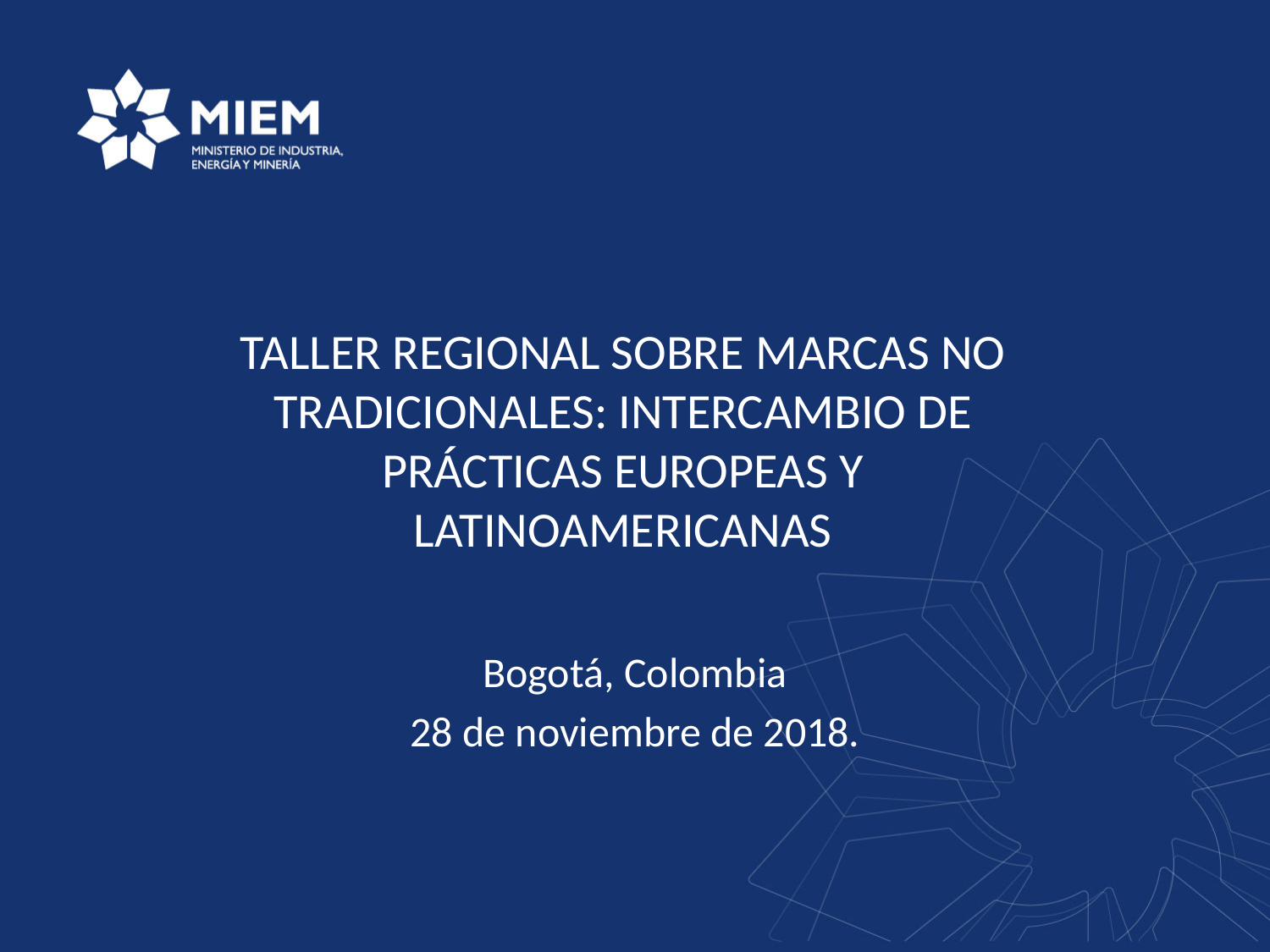

TALLER REGIONAL SOBRE MARCAS NO TRADICIONALES: INTERCAMBIO DE PRÁCTICAS EUROPEAS Y LATINOAMERICANAS

Bogotá, Colombia
28 de noviembre de 2018.